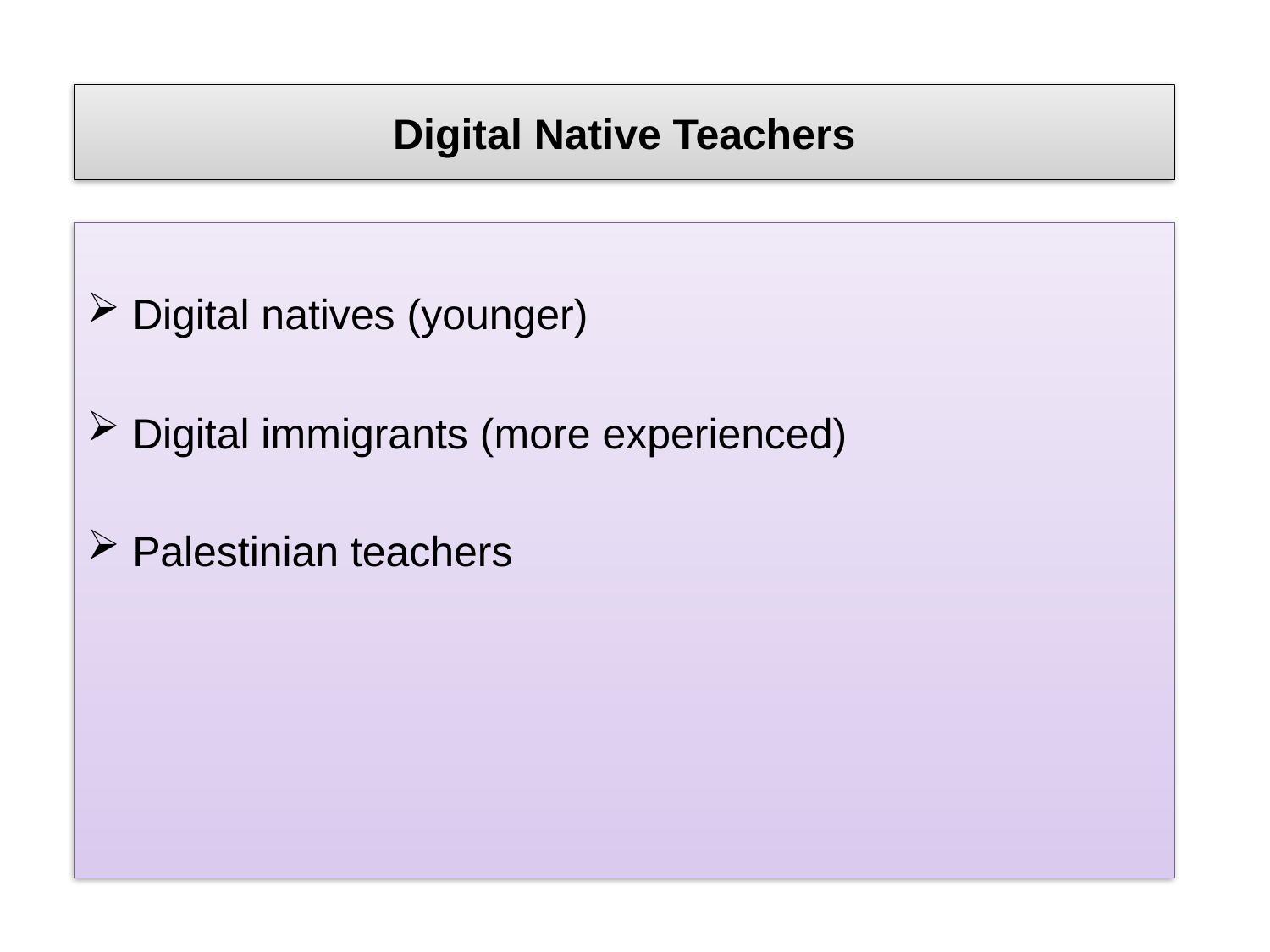

# Digital Native Teachers

 Digital natives (younger)

 Digital immigrants (more experienced)

 Palestinian teachers